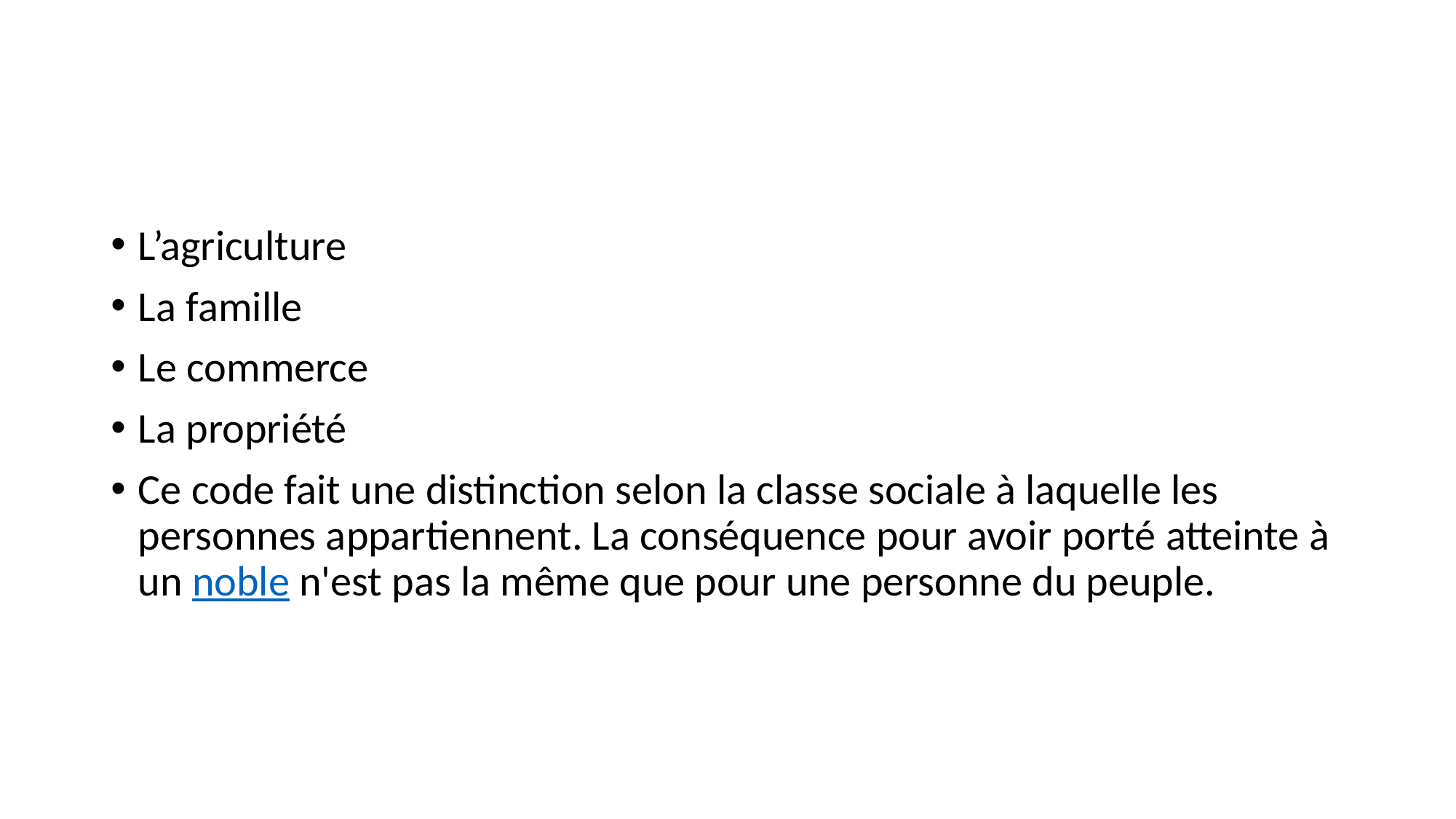

#
L’agriculture
La famille
Le commerce
La propriété
Ce code fait une distinction selon la classe sociale à laquelle les personnes appartiennent. La conséquence pour avoir porté atteinte à un noble n'est pas la même que pour une personne du peuple.